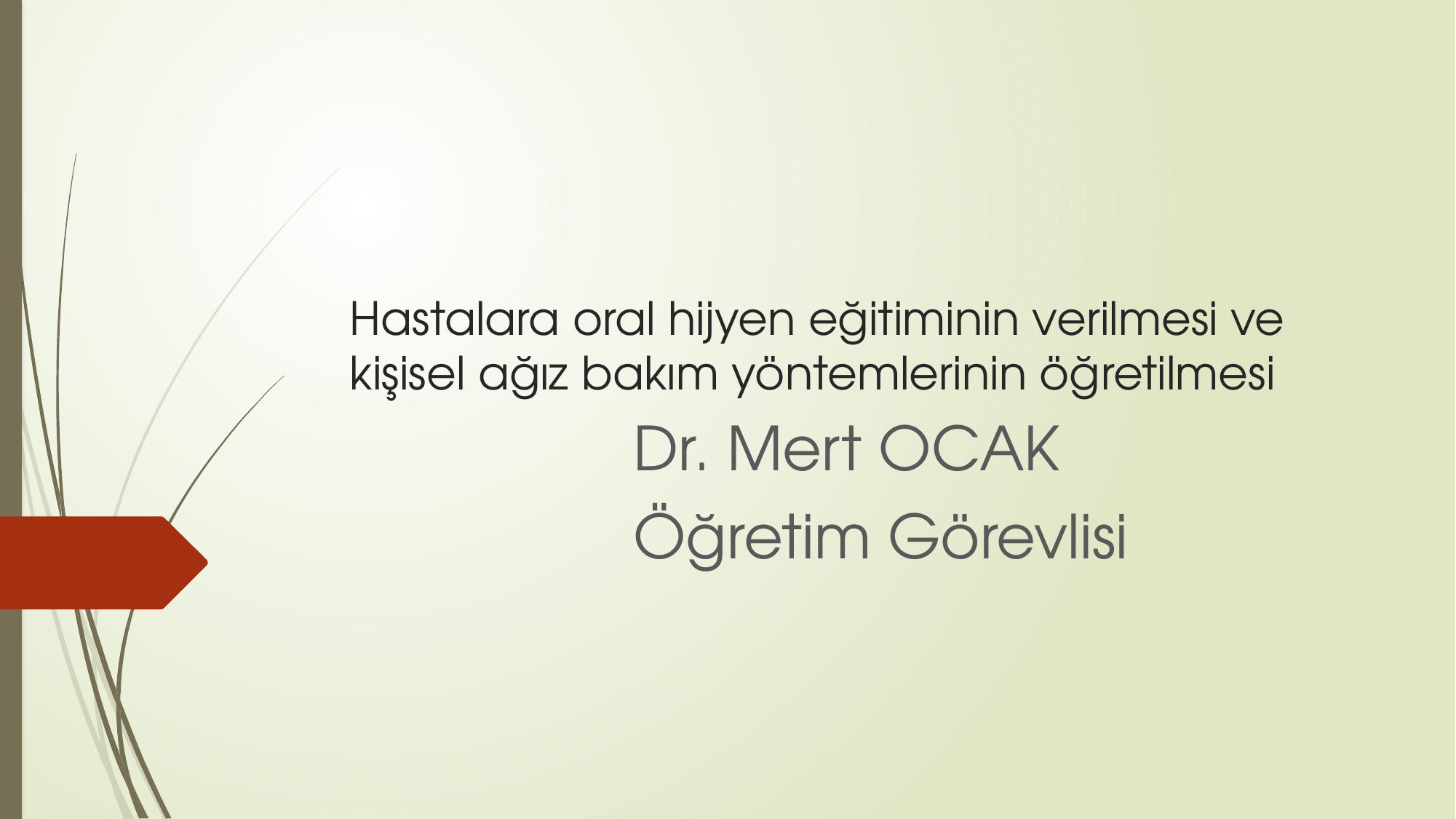

# Hastalara oral hijyen eğitiminin verilmesi ve kişisel ağız bakım yöntemlerinin öğretilmesi
Dr. Mert OCAK
Öğretim Görevlisi